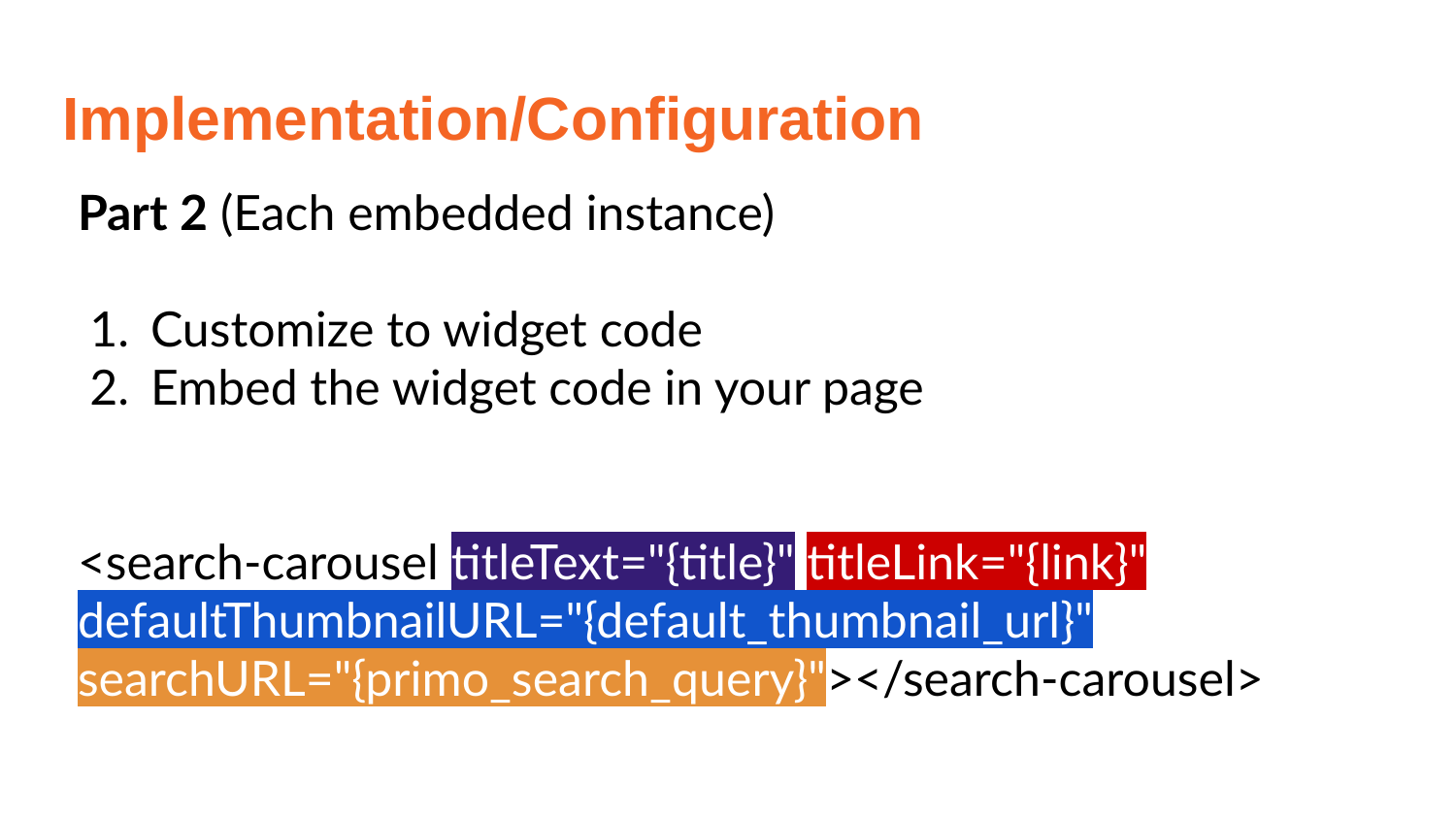

# Implementation/Configuration
Part 2 (Each embedded instance)

Customize to widget code
Embed the widget code in your page

<search-carousel titleText="{title}" titleLink="{link}" defaultThumbnailURL="{default_thumbnail_url}" searchURL="{primo_search_query}"></search-carousel>